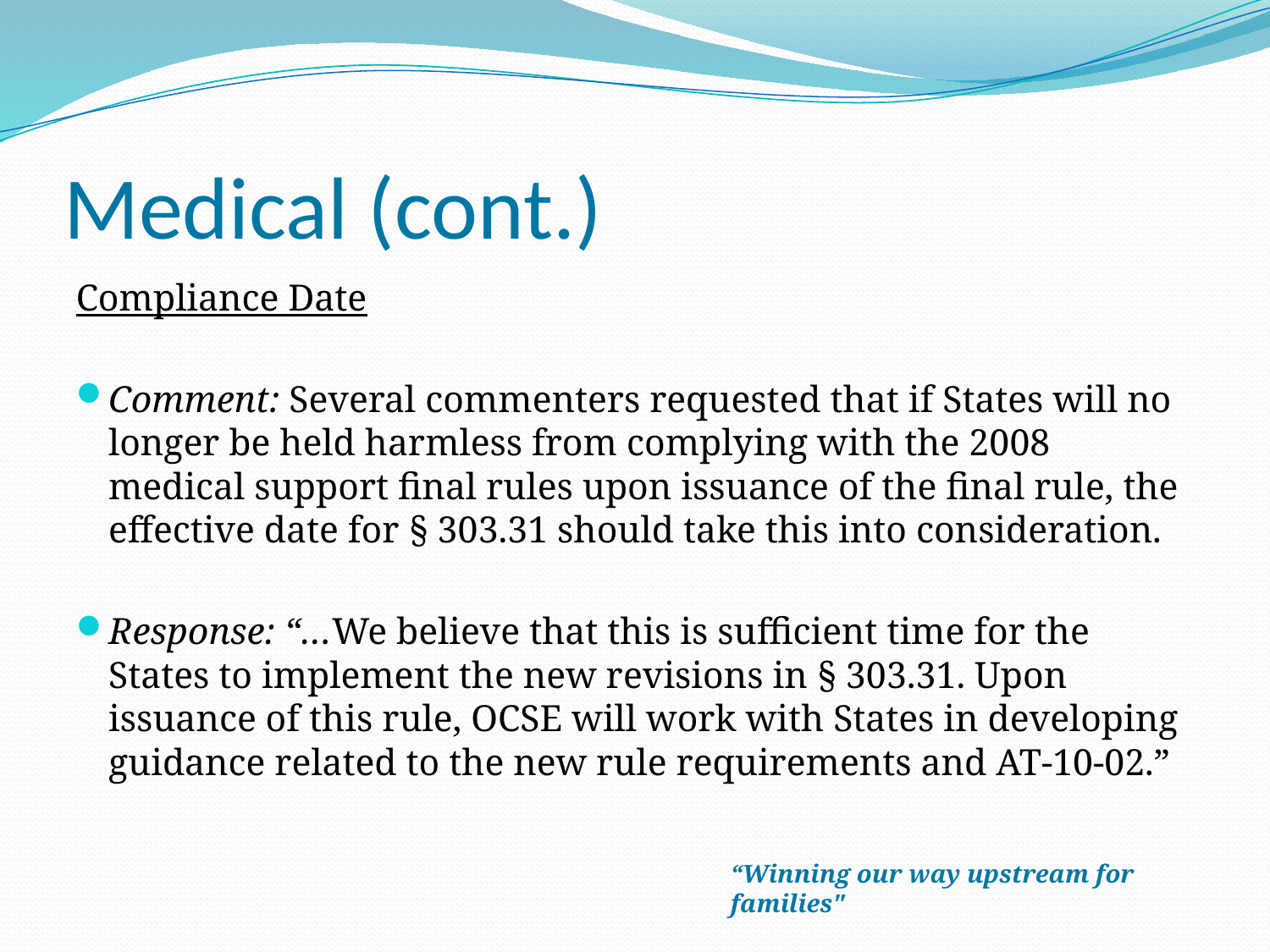

# Medical (cont.)
Compliance Date

Comment: Several commenters requested that if States will no longer be held harmless from complying with the 2008 medical support final rules upon issuance of the final rule, the effective date for § 303.31 should take this into consideration.

Response: “…We believe that this is sufficient time for the States to implement the new revisions in § 303.31. Upon issuance of this rule, OCSE will work with States in developing guidance related to the new rule requirements and AT-10-02.”

“Winning our way upstream for families"